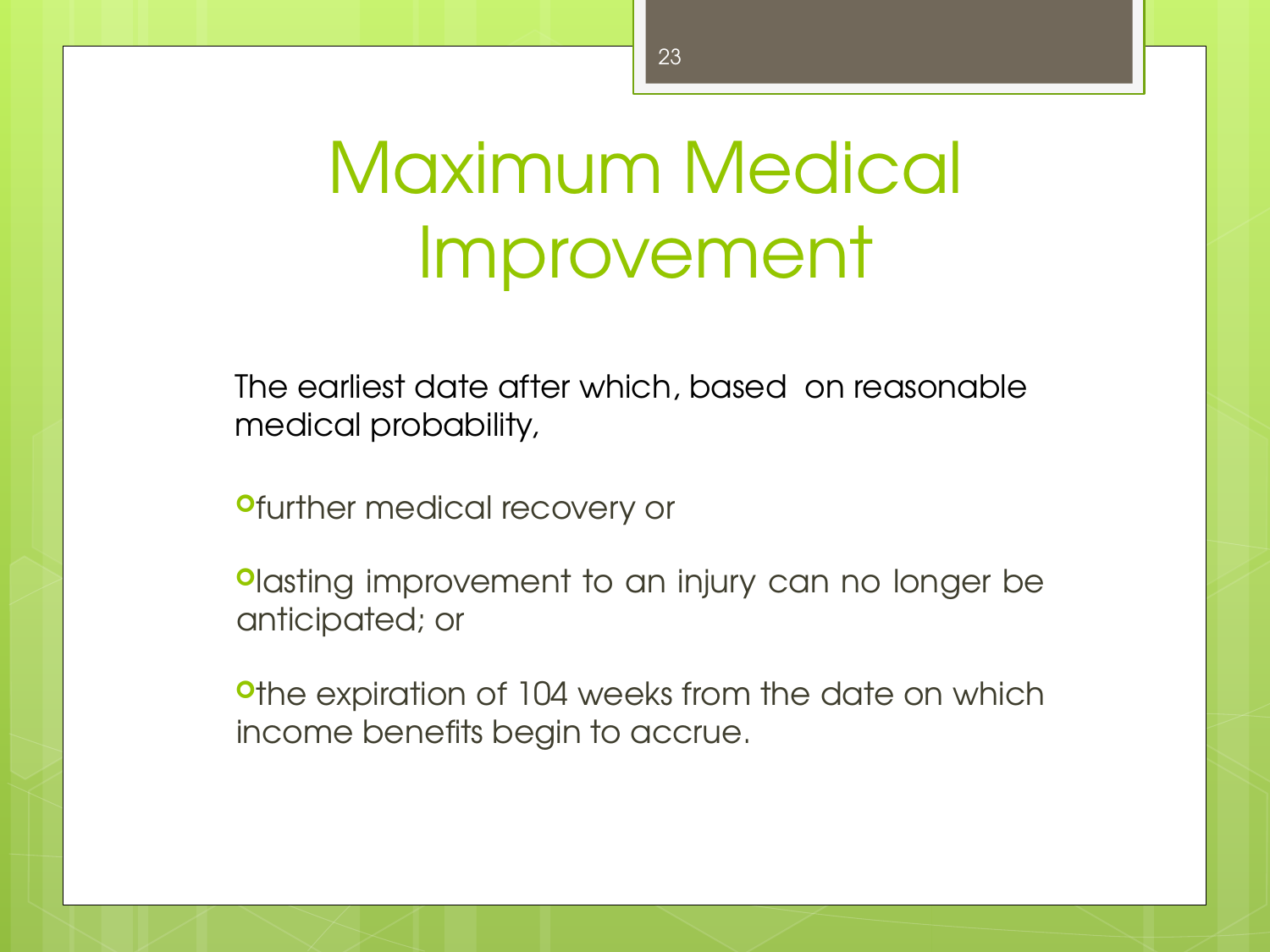

23
Maximum Medical Improvement
The earliest date after which, based  on reasonable medical probability,

further medical recovery or

lasting improvement to an injury can no longer be anticipated; or

the expiration of 104 weeks from the date on which income benefits begin to accrue.